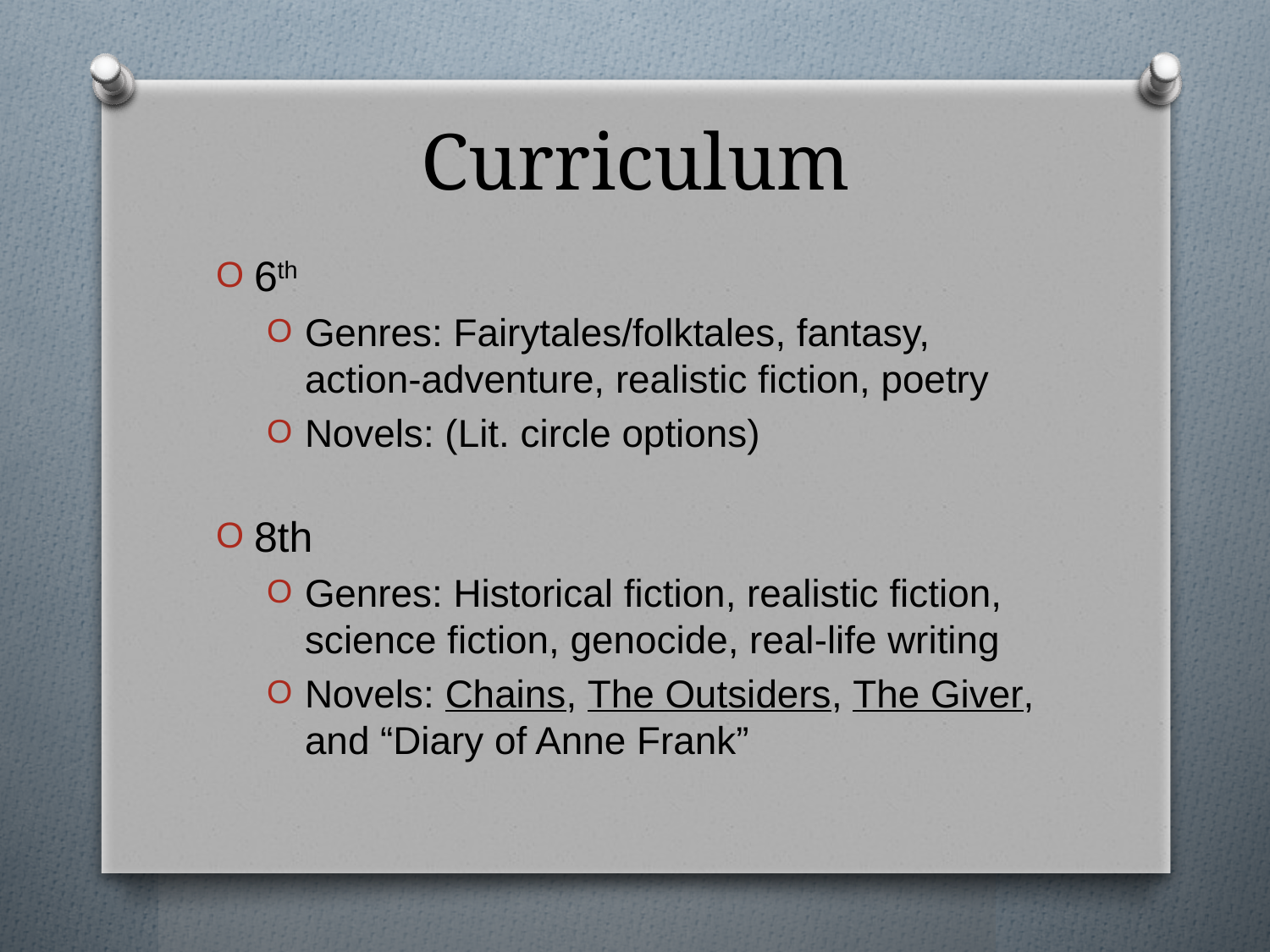

# Curriculum
6th
Genres: Fairytales/folktales, fantasy, action-adventure, realistic fiction, poetry
Novels: (Lit. circle options)
8th
Genres: Historical fiction, realistic fiction, science fiction, genocide, real-life writing
Novels: Chains, The Outsiders, The Giver, and “Diary of Anne Frank”